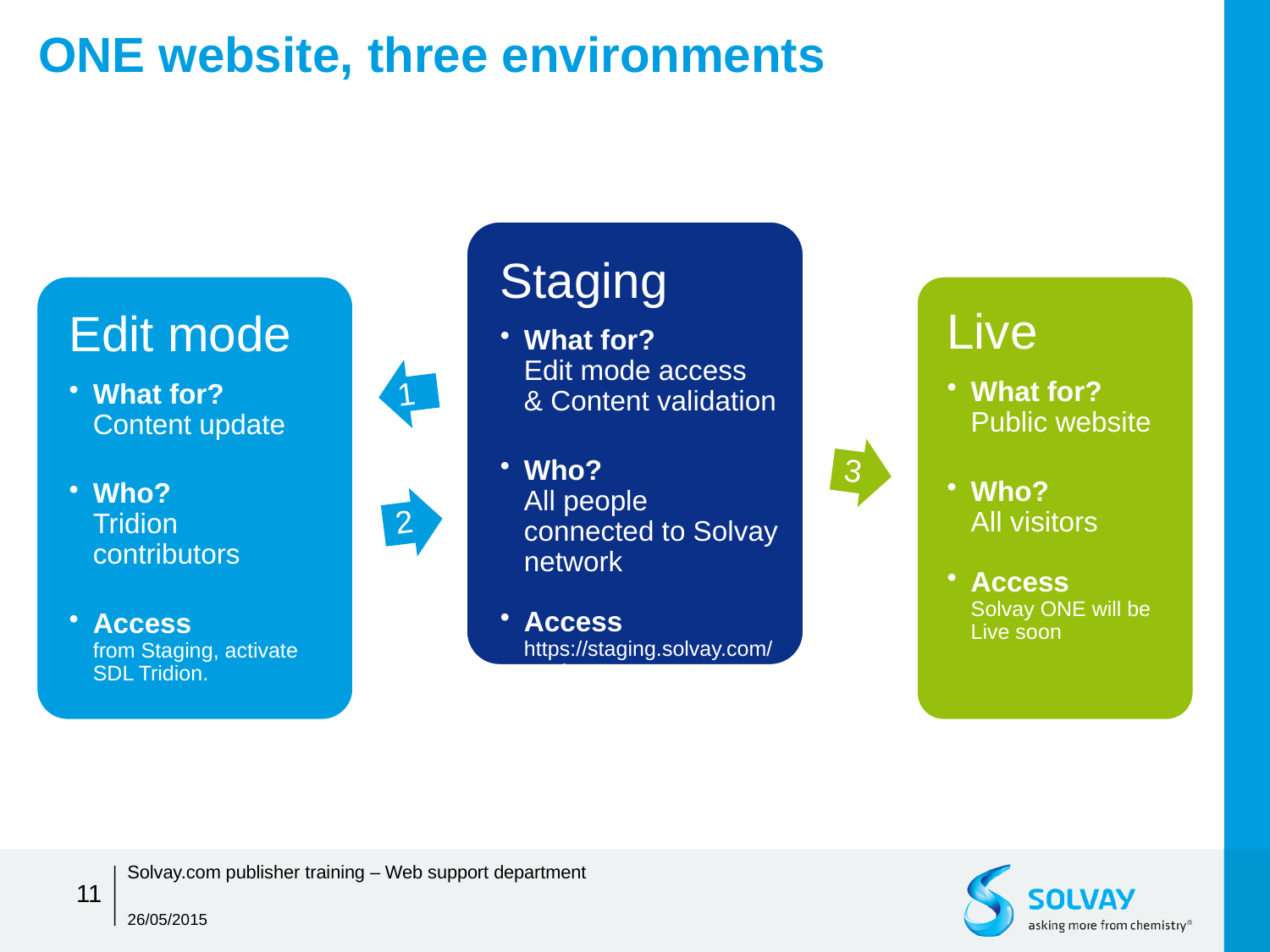

# ONE website, three environments
Edit mode
What for?
Content update

Who?
Tridion contributors

Access
from Staging, activate SDL Tridion.
2
Staging
What for?
Edit mode access
& Content validation

Who?
All people connected to Solvay network

Access
https://staging.solvay.com/one/en
3
Live
What for?
Public website

Who?
All visitors

Access
Solvay ONE will be Live soon

1
Solvay.com publisher training – Web support department
11
26/05/2015